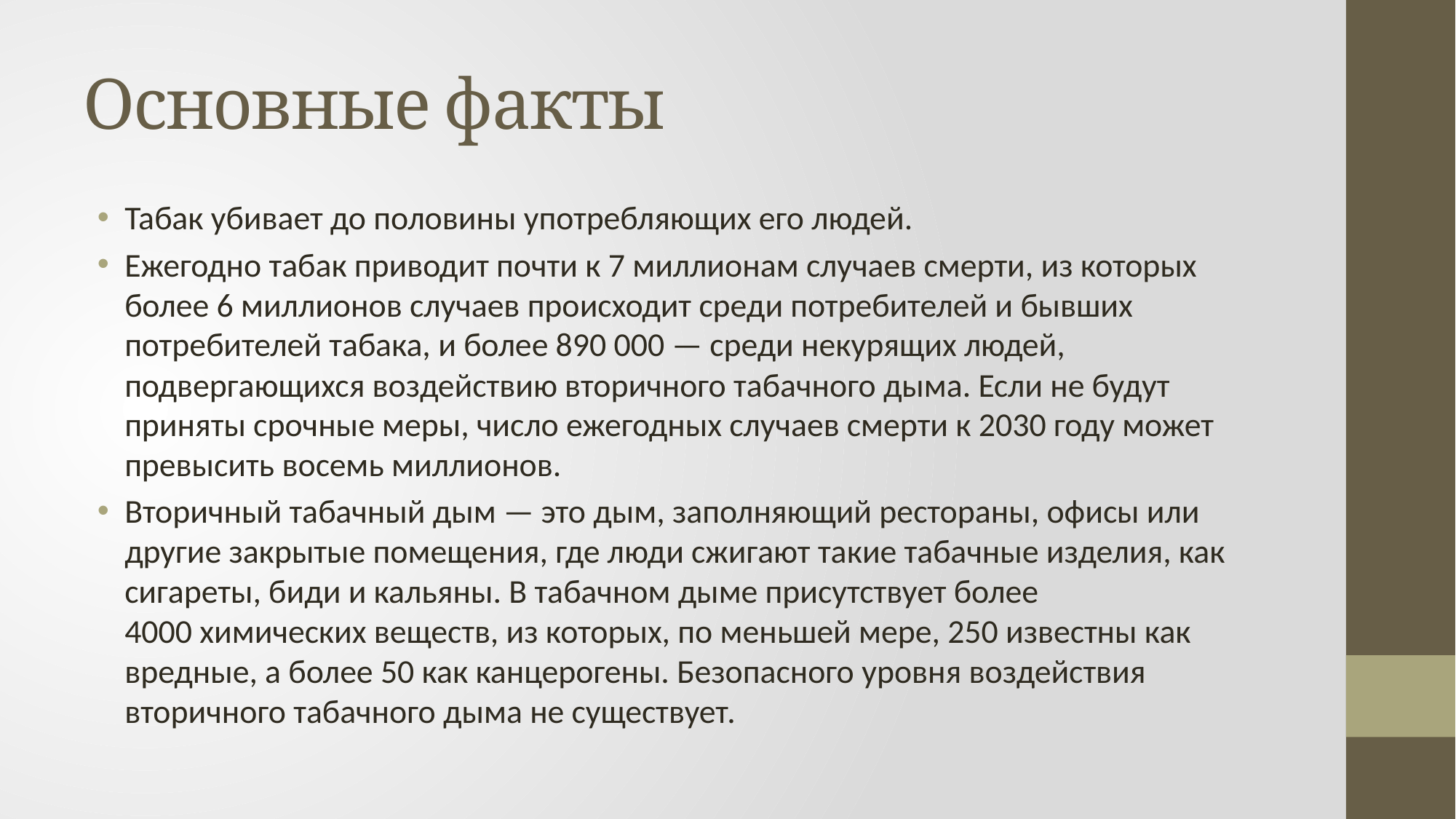

# Основные факты
Табак убивает до половины употребляющих его людей.
Ежегодно табак приводит почти к 7 миллионам случаев смерти, из которых более 6 миллионов случаев происходит среди потребителей и бывших потребителей табака, и более 890 000 — среди некурящих людей, подвергающихся воздействию вторичного табачного дыма. Если не будут приняты срочные меры, число ежегодных случаев смерти к 2030 году может превысить восемь миллионов.
Вторичный табачный дым — это дым, заполняющий рестораны, офисы или другие закрытые помещения, где люди сжигают такие табачные изделия, как сигареты, биди и кальяны. В табачном дыме присутствует более 4000 химических веществ, из которых, по меньшей мере, 250 известны как вредные, а более 50 как канцерогены. Безопасного уровня воздействия вторичного табачного дыма не существует.